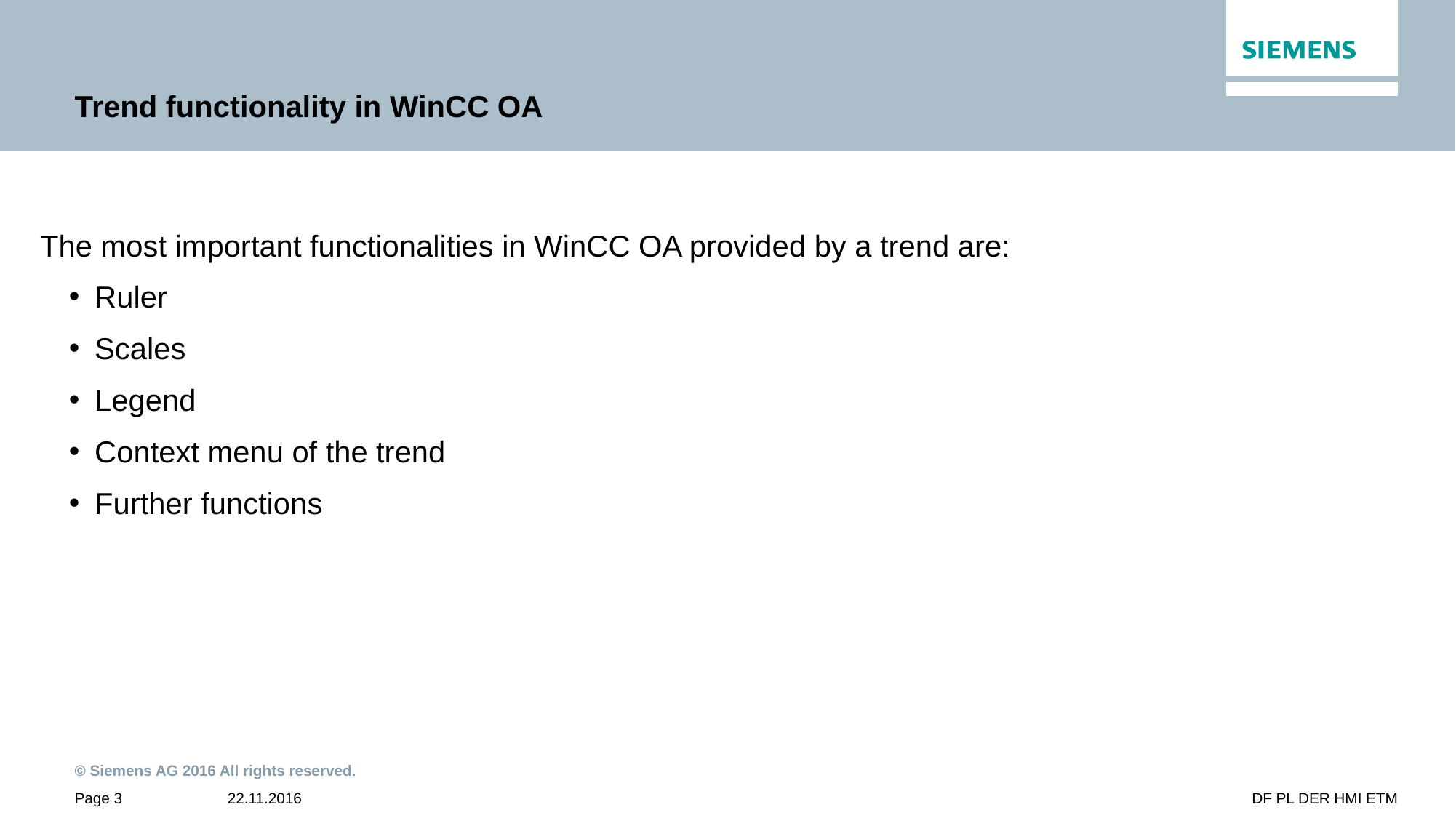

# Trend functionality in WinCC OA

The most important functionalities in WinCC OA provided by a trend are:
Ruler
Scales
Legend
Context menu of the trend
Further functions